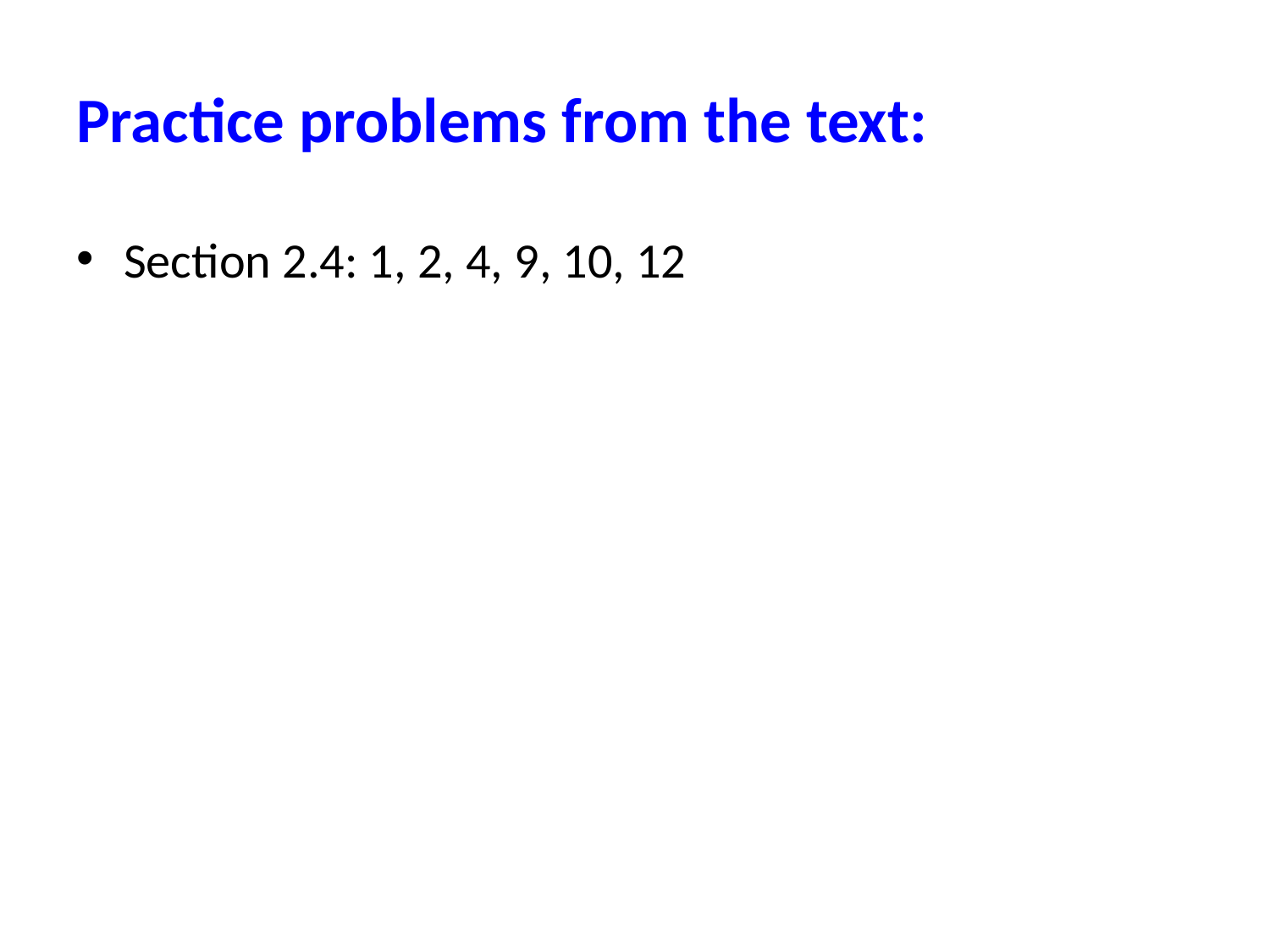

# Practice problems from the text:
Section 2.4: 1, 2, 4, 9, 10, 12